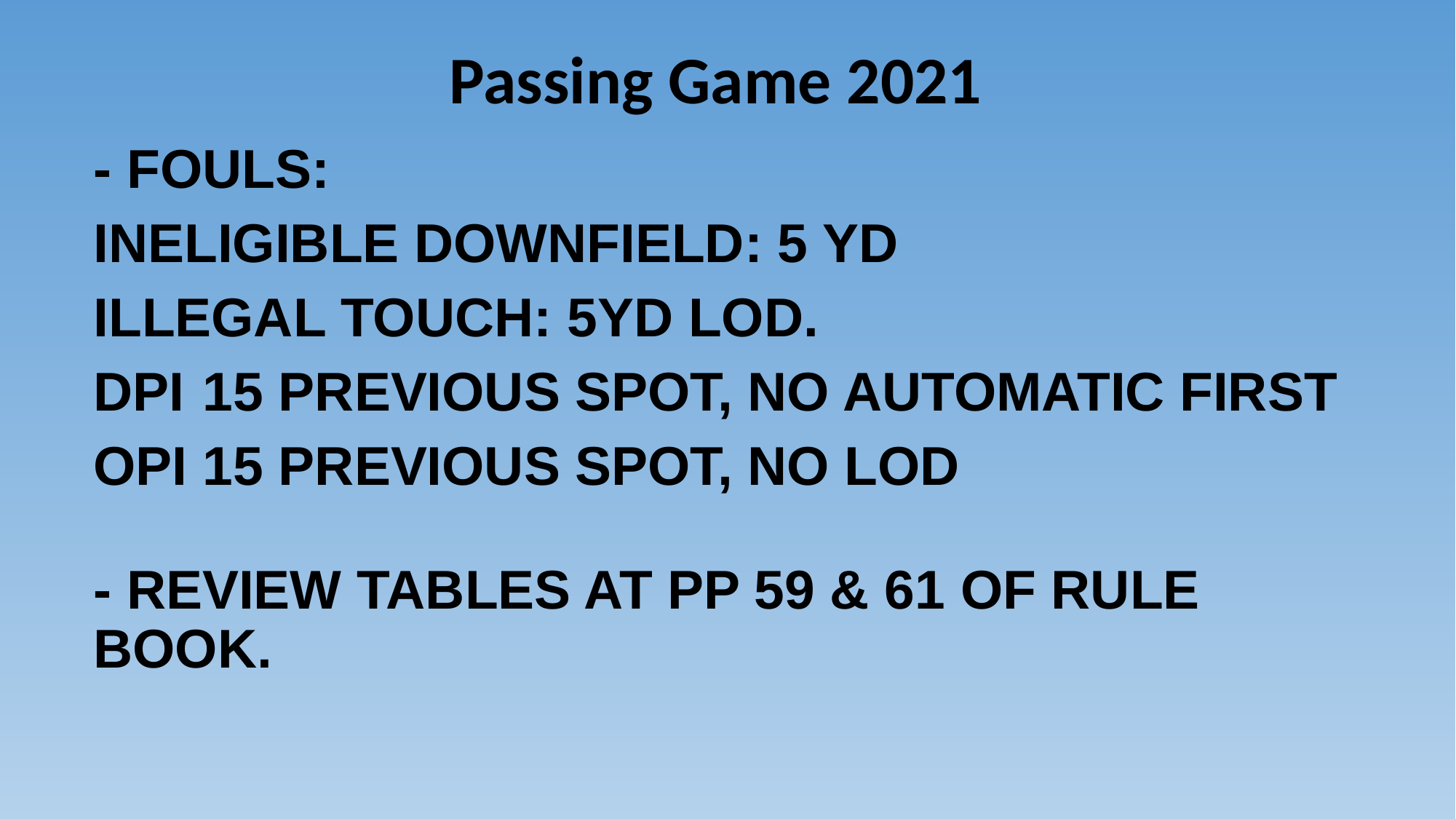

# Passing Game 2021
- FOULS:
INELIGIBLE DOWNFIELD: 5 YD
ILLEGAL TOUCH: 5YD LOD.
DPI	15 PREVIOUS SPOT, NO AUTOMATIC FIRST
OPI	15 PREVIOUS SPOT, NO LOD
- REVIEW TABLES AT PP 59 & 61 OF RULE BOOK.